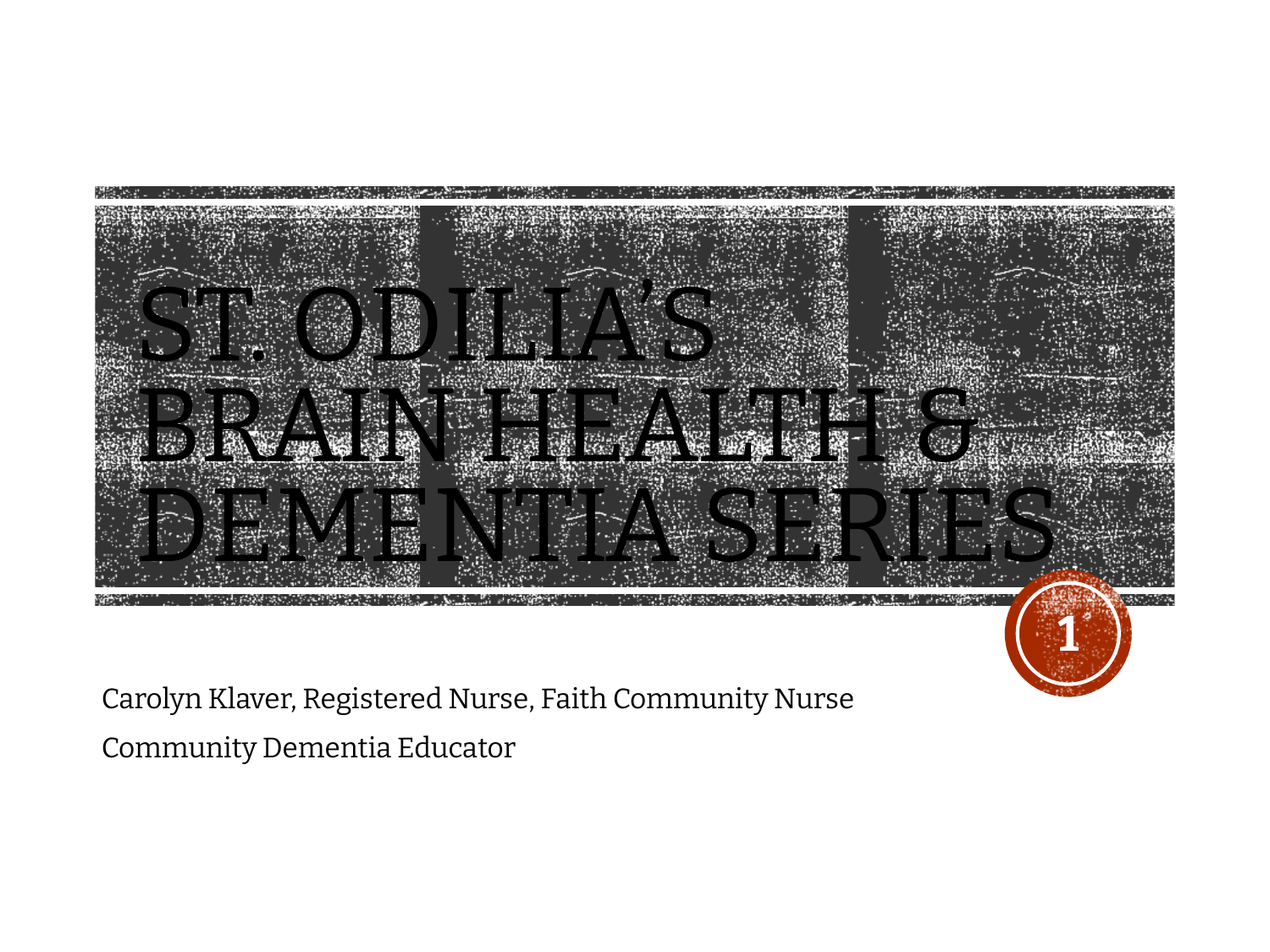

# St. Odilia’s Brain Health & Dementia Series
1
Carolyn Klaver, Registered Nurse, Faith Community Nurse
Community Dementia Educator